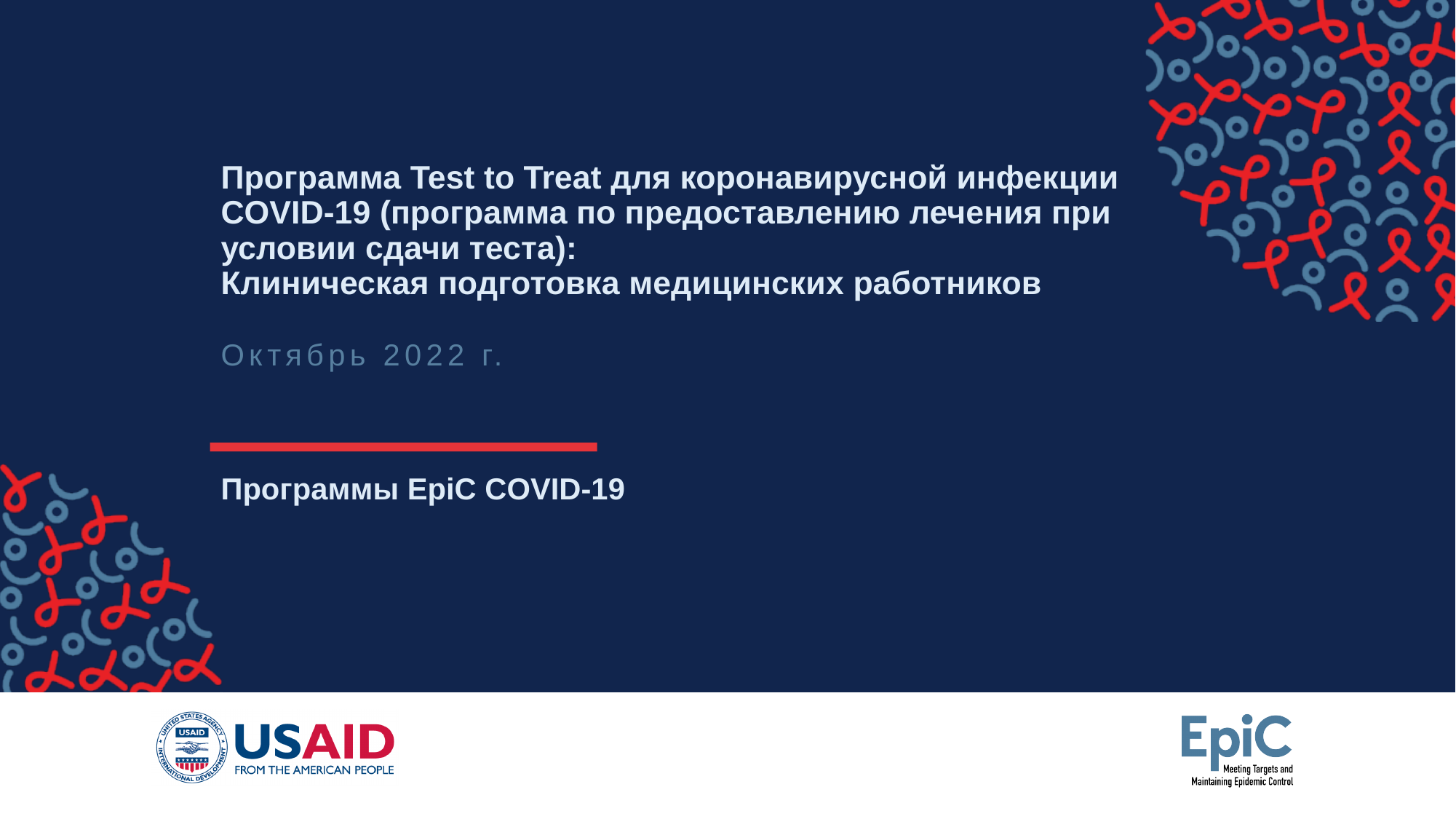

# Программа Test to Treat для коронавирусной инфекции COVID-19 (программа по предоставлению лечения при условии сдачи теста): Клиническая подготовка медицинских работников
Октябрь 2022 г.
Программы EpiC COVID-19